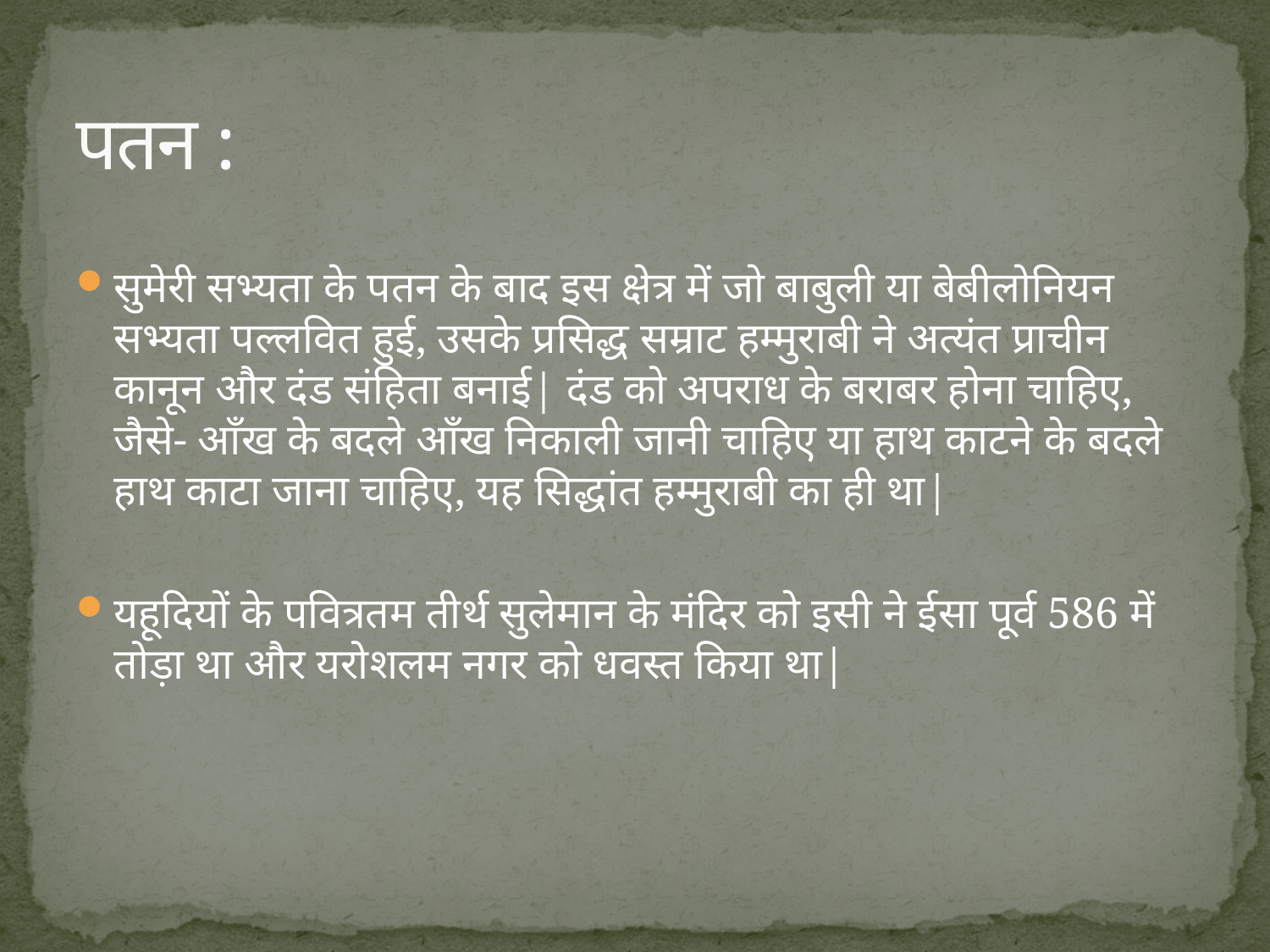

# पतन :
सुमेरी सभ्यता के पतन के बाद इस क्षेत्र में जो बाबुली या बेबीलोनियन सभ्यता पल्लवित हुई, उसके प्रसिद्ध सम्राट हम्मुराबी ने अत्यंत प्राचीन कानून और दंड संहिता बनाई| दंड को अपराध के बराबर होना चाहिए, जैसे- आँख के बदले आँख निकाली जानी चाहिए या हाथ काटने के बदले हाथ काटा जाना चाहिए, यह सिद्धांत हम्मुराबी का ही था|

यहूदियों के पवित्रतम तीर्थ सुलेमान के मंदिर को इसी ने ईसा पूर्व 586 में तोड़ा था और यरोशलम नगर को धवस्त किया था|